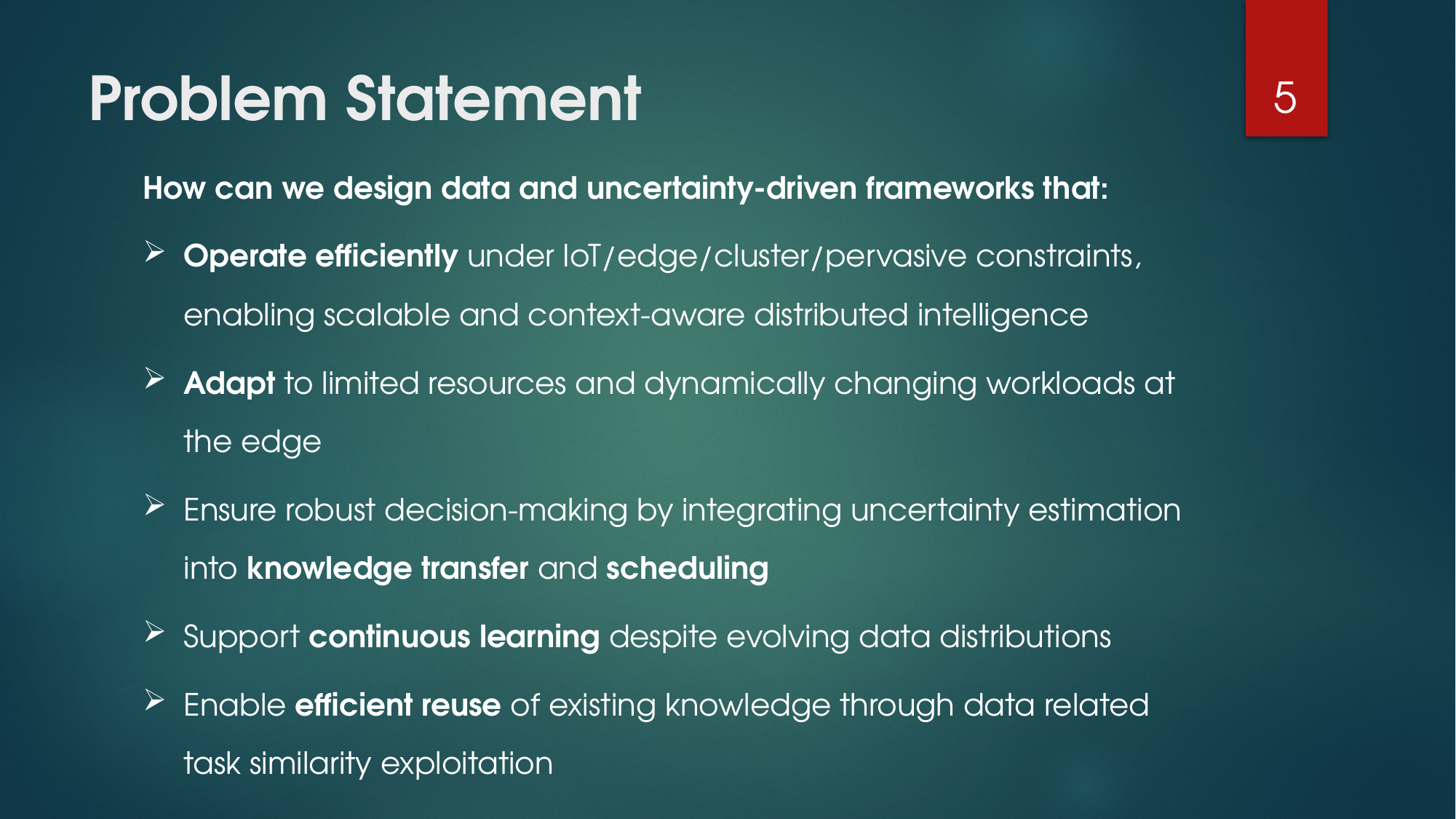

5
# Problem Statement
How can we design data and uncertainty-driven frameworks that:
Operate efficiently under IoT/edge/cluster/pervasive constraints, enabling scalable and context-aware distributed intelligence
Adapt to limited resources and dynamically changing workloads at the edge
Ensure robust decision-making by integrating uncertainty estimation into knowledge transfer and scheduling
Support continuous learning despite evolving data distributions
Enable efficient reuse of existing knowledge through data related task similarity exploitation